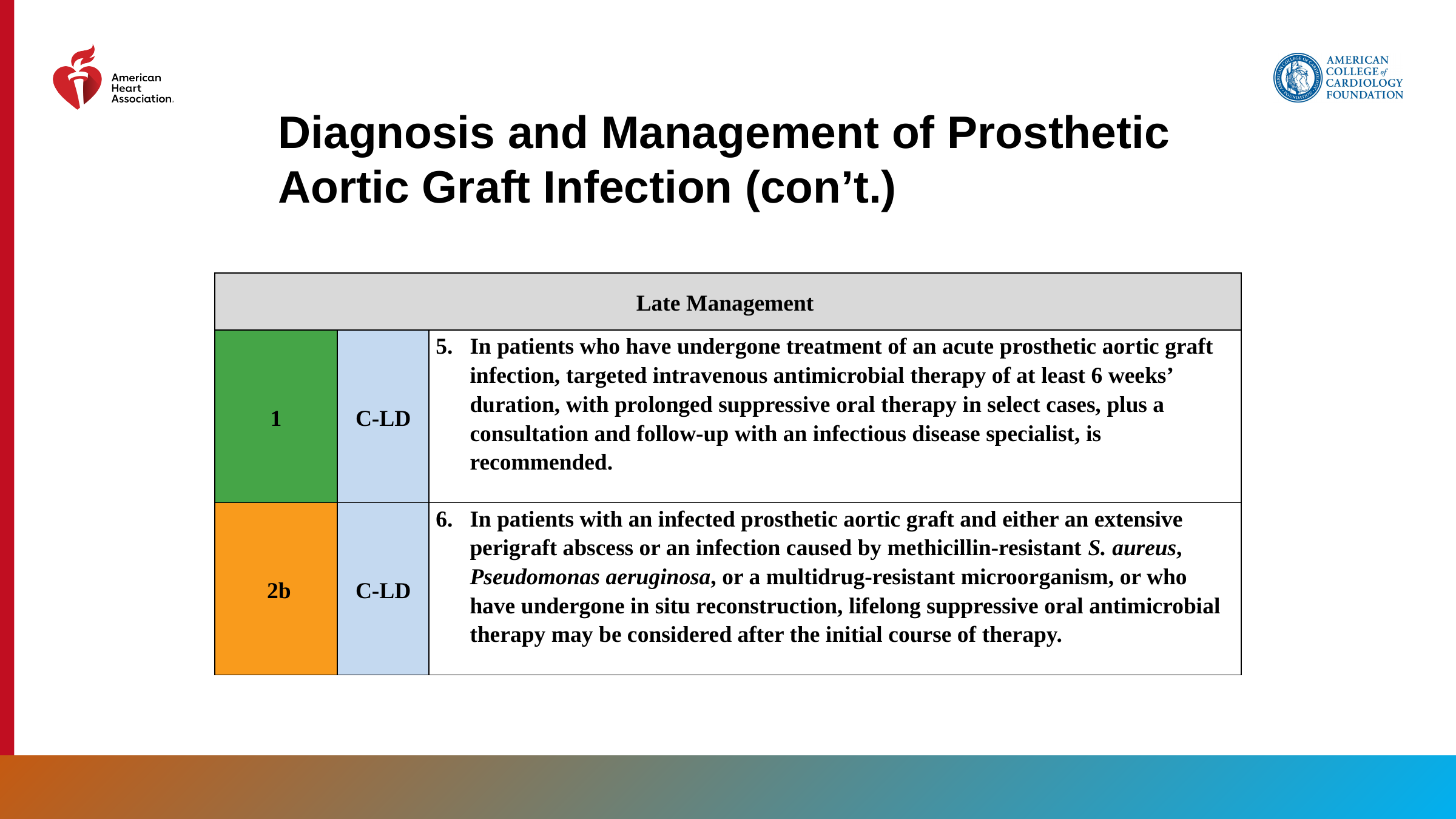

Diagnosis and Management of Prosthetic Aortic Graft Infection (con’t.)
| Late Management |  |  |
| --- | --- | --- |
| 1 | C-LD | In patients who have undergone treatment of an acute prosthetic aortic graft infection, targeted intravenous antimicrobial therapy of at least 6 weeks’ duration, with prolonged suppressive oral therapy in select cases, plus a consultation and follow-up with an infectious disease specialist, is recommended. |
| 2b | C-LD | In patients with an infected prosthetic aortic graft and either an extensive perigraft abscess or an infection caused by methicillin-resistant S. aureus, Pseudomonas aeruginosa, or a multidrug-resistant microorganism, or who have undergone in situ reconstruction, lifelong suppressive oral antimicrobial therapy may be considered after the initial course of therapy. |
203